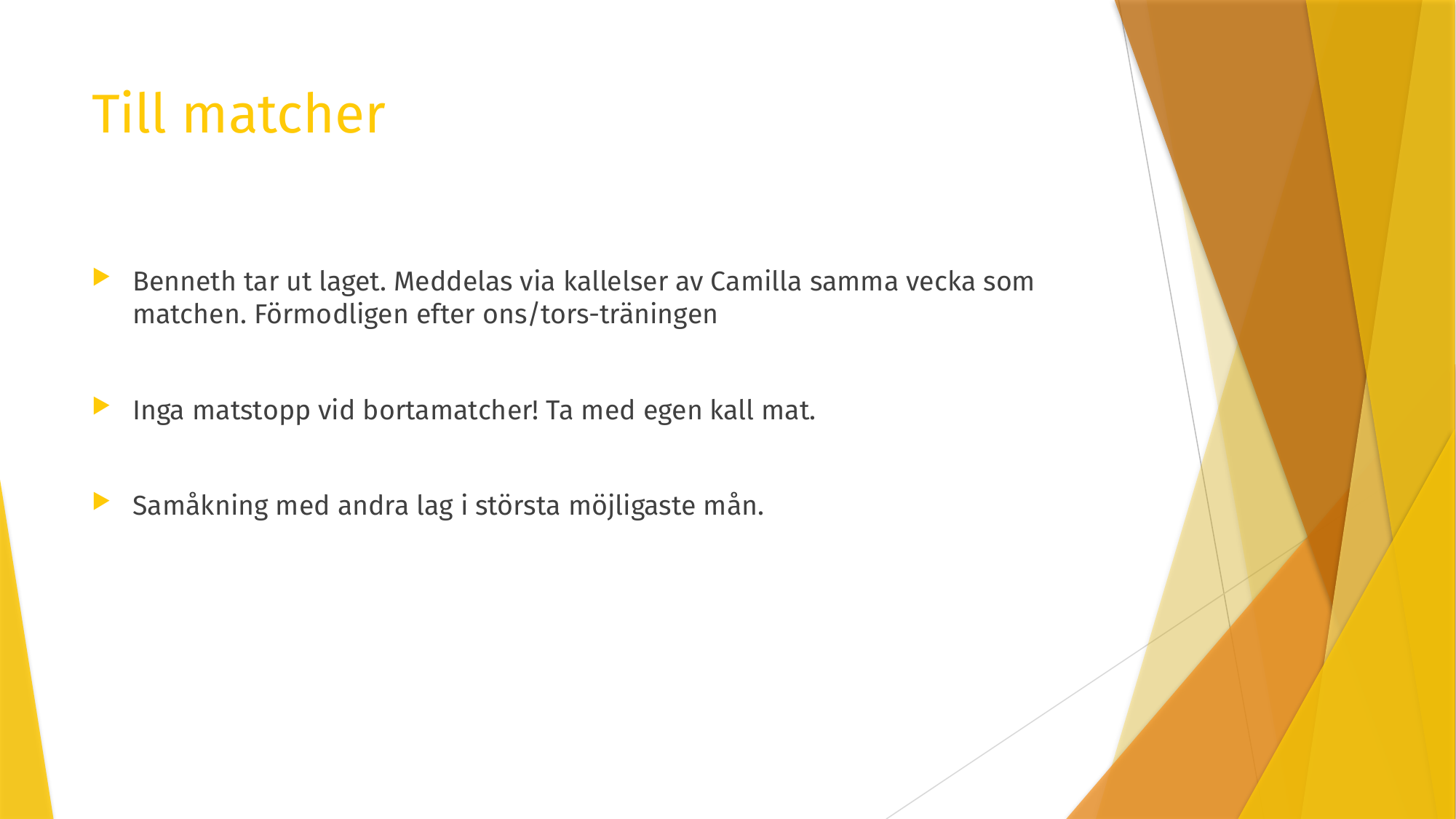

# Till matcher
Benneth tar ut laget. Meddelas via kallelser av Camilla samma vecka som matchen. Förmodligen efter ons/tors-träningen

Inga matstopp vid bortamatcher! Ta med egen kall mat.

Samåkning med andra lag i största möjligaste mån.